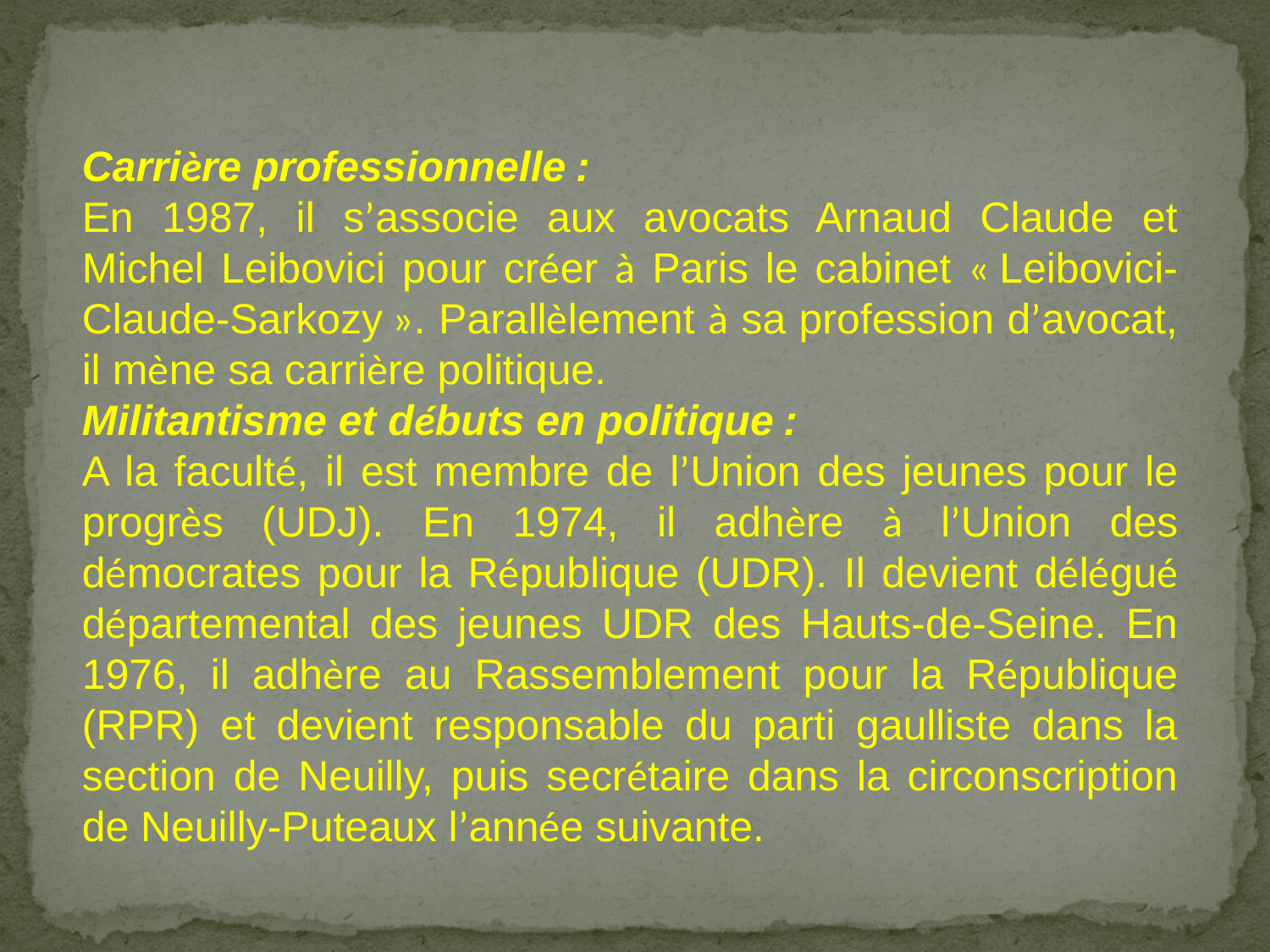

Carrière professionnelle :
En 1987, il s’associe aux avocats Arnaud Claude et Michel Leibovici pour créer à Paris le cabinet « Leibovici-Claude-Sarkozy ». Parallèlement à sa profession d’avocat, il mène sa carrière politique.
Militantisme et débuts en politique :
A la faculté, il est membre de l’Union des jeunes pour le progrès (UDJ). En 1974, il adhère à l’Union des démocrates pour la République (UDR). Il devient délégué départemental des jeunes UDR des Hauts-de-Seine. En 1976, il adhère au Rassemblement pour la République (RPR) et devient responsable du parti gaulliste dans la section de Neuilly, puis secrétaire dans la circonscription de Neuilly-Puteaux l’année suivante.